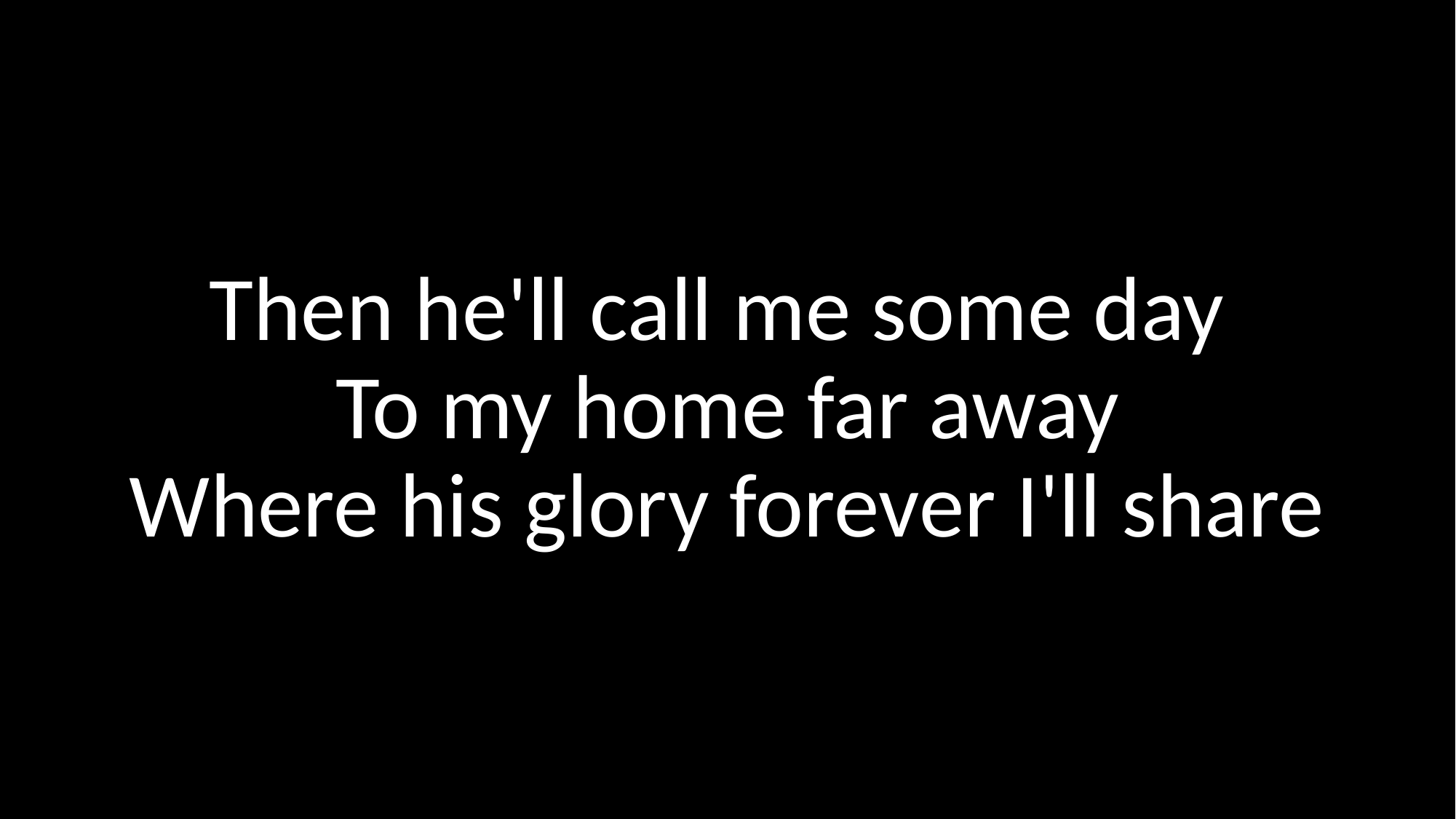

# Then he'll call me some day To my home far away Where his glory forever I'll share